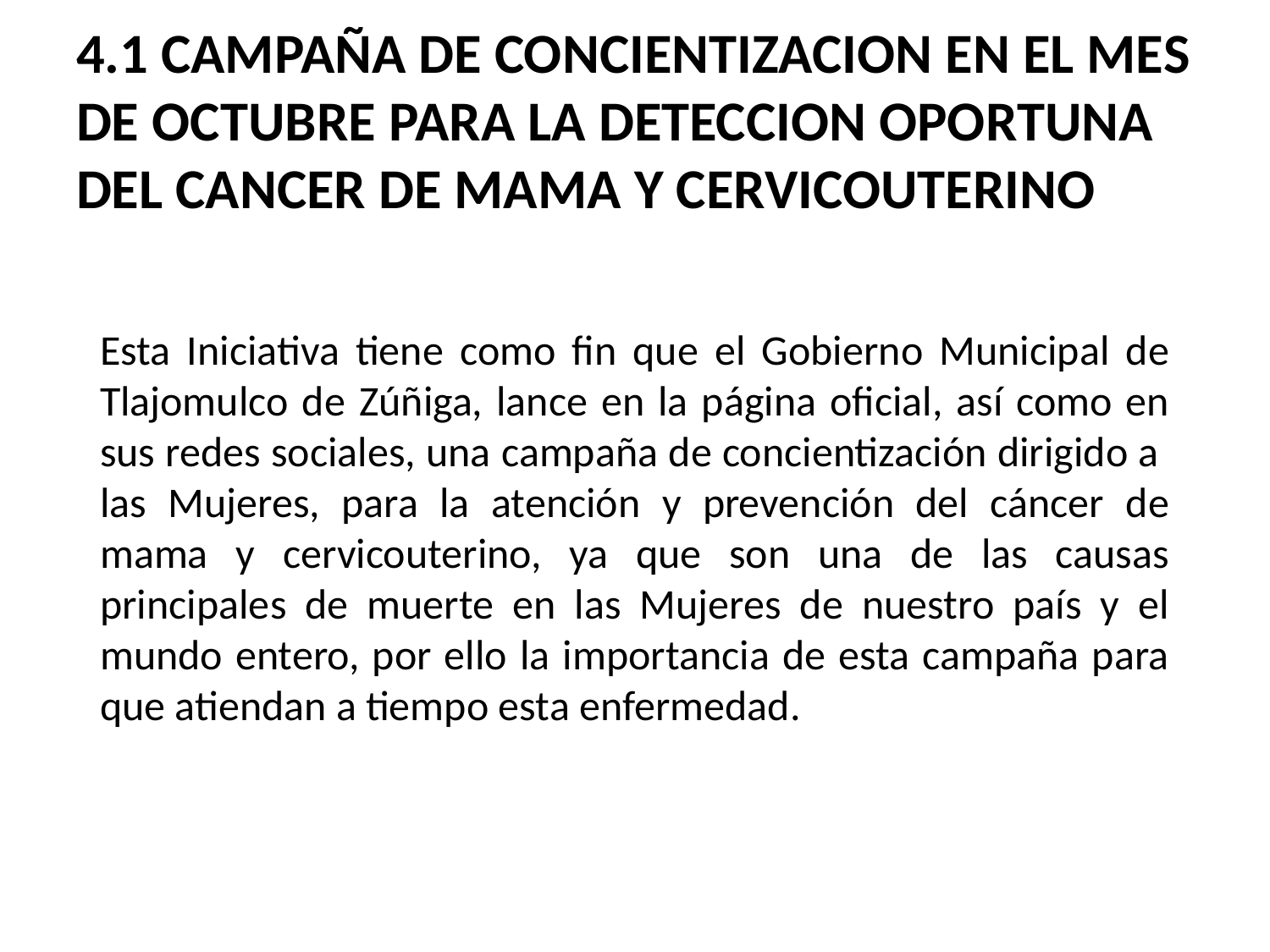

# 4.1 CAMPAÑA DE CONCIENTIZACION EN EL MES DE OCTUBRE PARA LA DETECCION OPORTUNA DEL CANCER DE MAMA Y CERVICOUTERINO
Esta Iniciativa tiene como fin que el Gobierno Municipal de Tlajomulco de Zúñiga, lance en la página oficial, así como en sus redes sociales, una campaña de concientización dirigido a  las Mujeres, para la atención y prevención del cáncer de mama y cervicouterino, ya que son una de las causas principales de muerte en las Mujeres de nuestro país y el mundo entero, por ello la importancia de esta campaña para que atiendan a tiempo esta enfermedad.